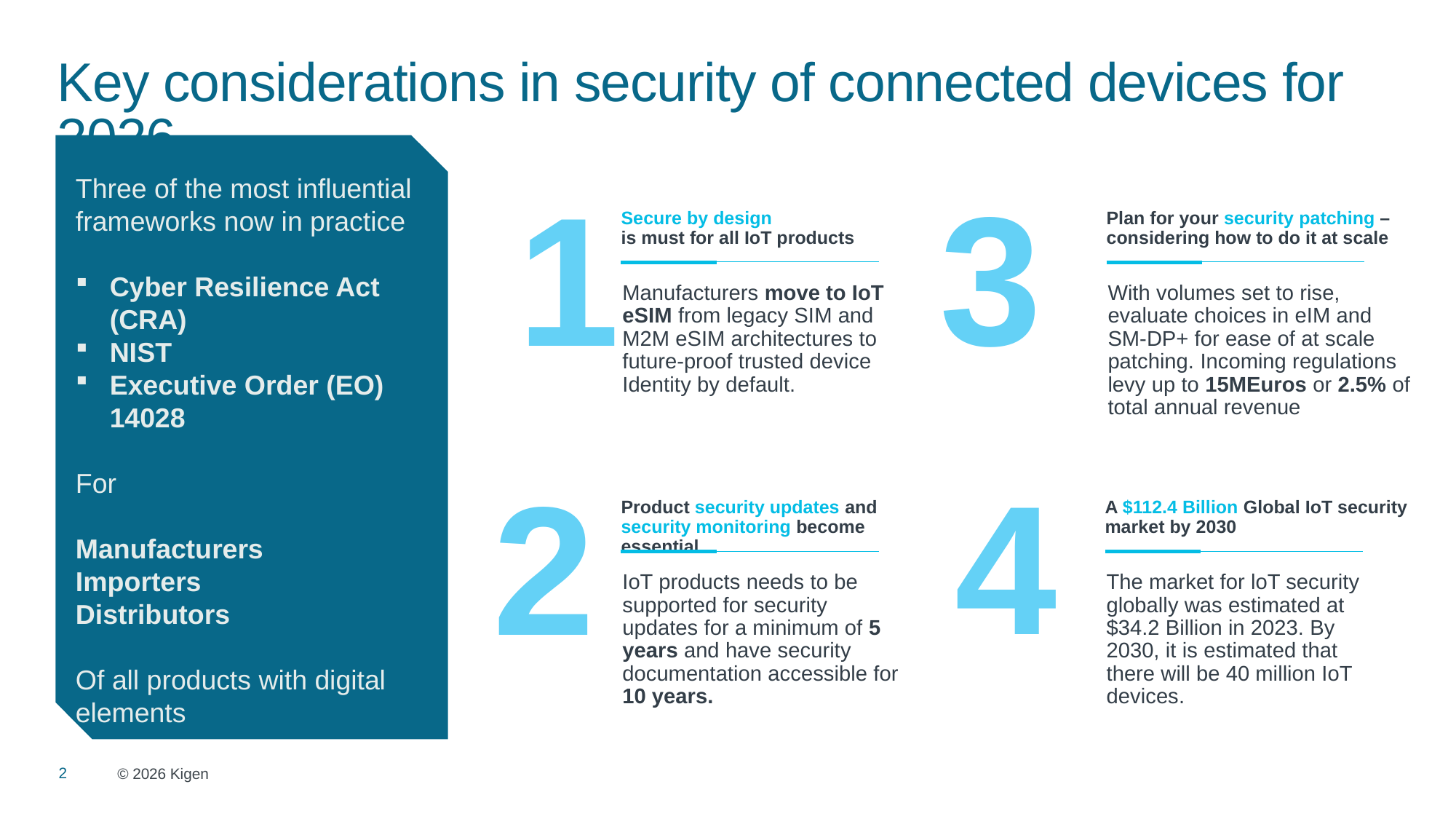

Another ref: https://www.digi.com/blog/post/iot-cybersecurity-trends
# Key considerations in security of connected devices for 2026

Three of the most influential frameworks now in practice

Cyber Resilience Act (CRA)
NIST
Executive Order (EO) 14028

For

Manufacturers
Importers
Distributors

Of all products with digital elements
3
1
Plan for your security patching – considering how to do it at scale
With volumes set to rise, evaluate choices in eIM and SM-DP+ for ease of at scale patching. Incoming regulations levy up to 15MEuros or 2.5% of total annual revenue
Secure by design
is must for all IoT products
Manufacturers move to IoT eSIM from legacy SIM and M2M eSIM architectures to future-proof trusted device Identity by default.
4
2
Product security updates and security monitoring become essential
IoT products needs to be supported for security updates for a minimum of 5 years and have security documentation accessible for 10 years.
A $112.4 Billion Global IoT security market by 2030
The market for loT security globally was estimated at $34.2 Billion in 2023. By 2030, it is estimated that there will be 40 million IoT devices.